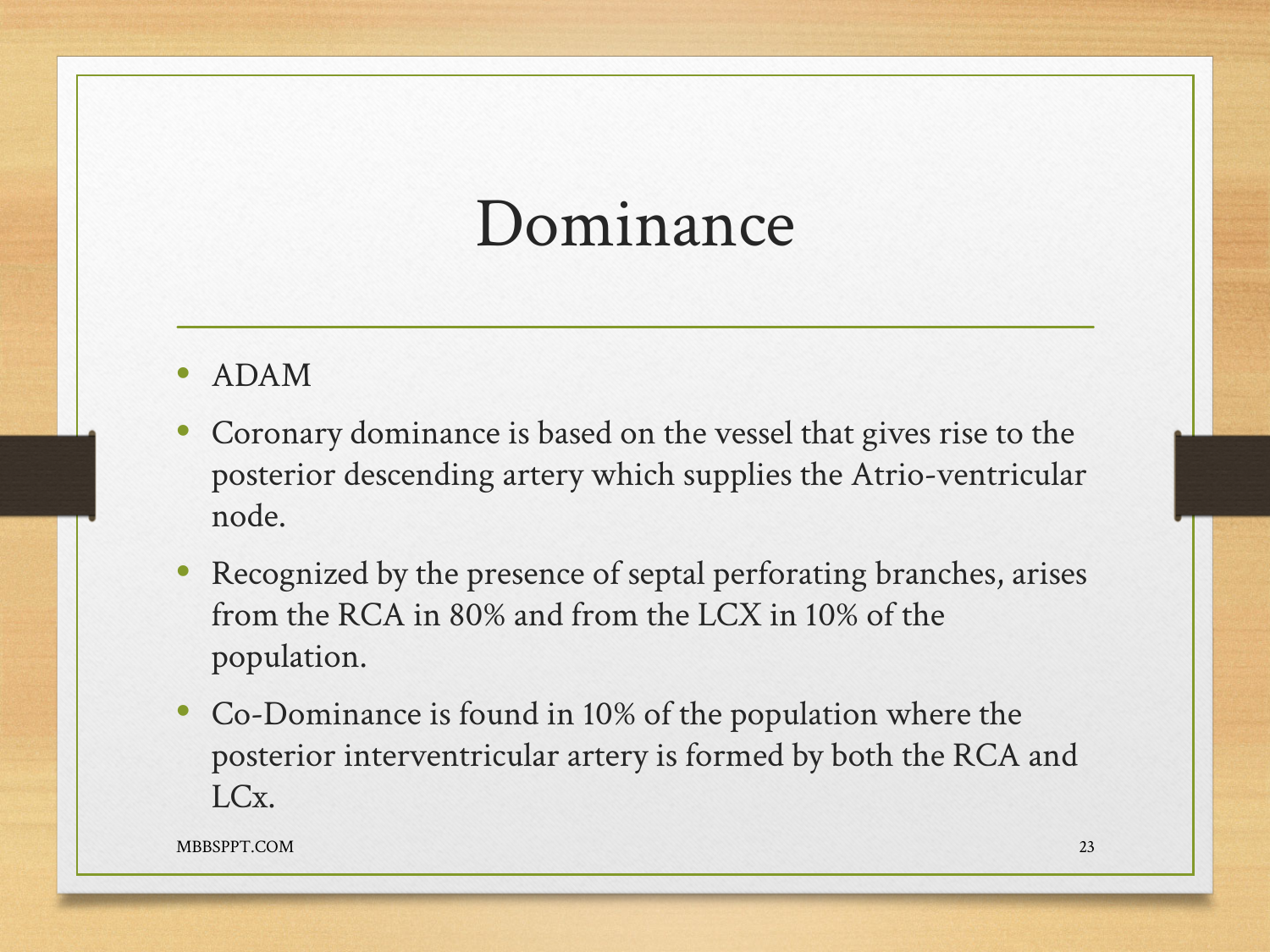

# Dominance
ADAM
Coronary dominance is based on the vessel that gives rise to the posterior descending artery which supplies the Atrio-ventricular node.
Recognized by the presence of septal perforating branches, arises from the RCA in 80% and from the LCX in 10% of the population.
Co-Dominance is found in 10% of the population where the posterior interventricular artery is formed by both the RCA and LCx.
MBBSPPT.COM
23